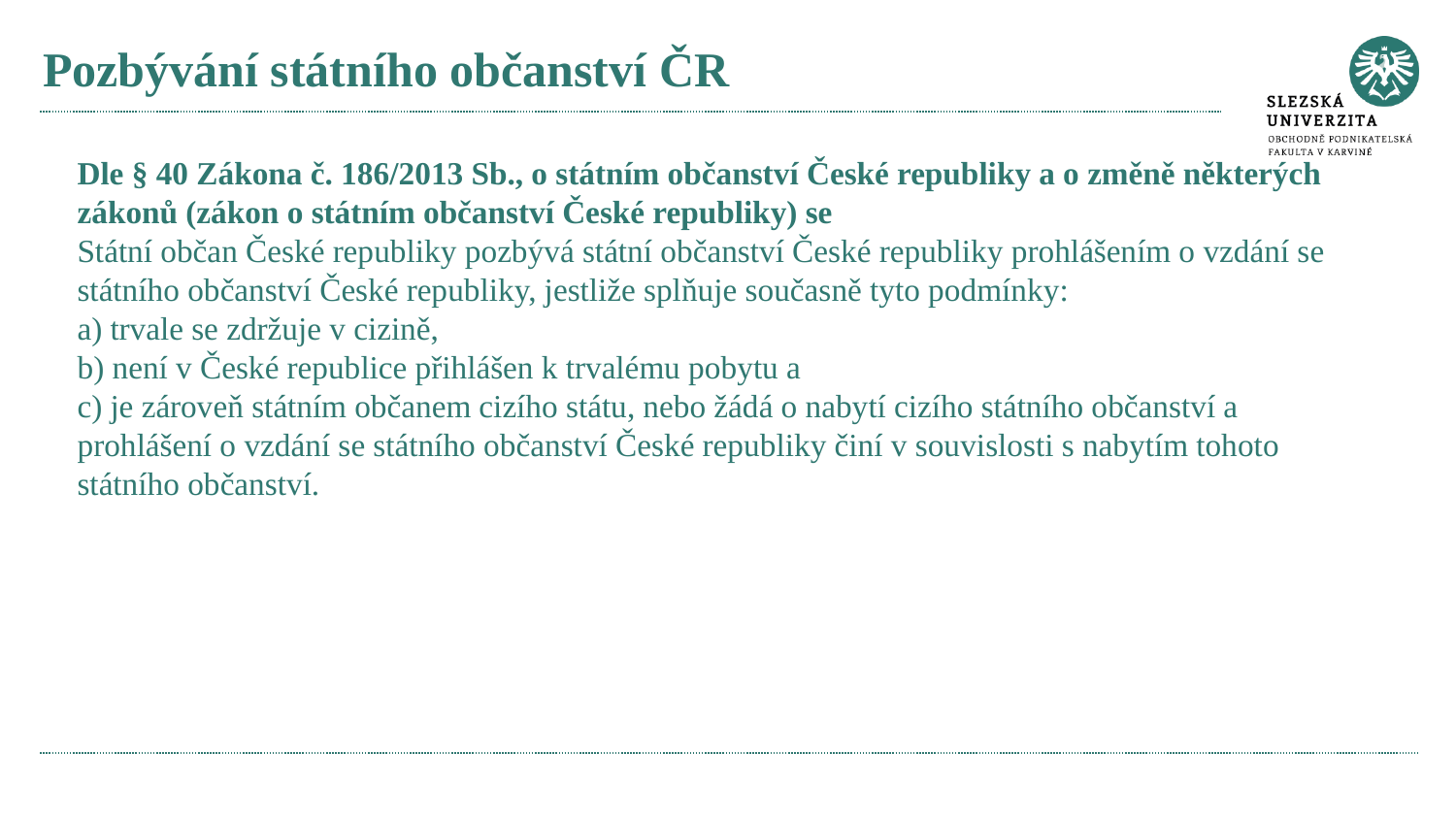

# Pozbývání státního občanství ČR
Dle § 40 Zákona č. 186/2013 Sb., o státním občanství České republiky a o změně některých zákonů (zákon o státním občanství České republiky) se
Státní občan České republiky pozbývá státní občanství České republiky prohlášením o vzdání se státního občanství České republiky, jestliže splňuje současně tyto podmínky:
a) trvale se zdržuje v cizině,
b) není v České republice přihlášen k trvalému pobytu a
c) je zároveň státním občanem cizího státu, nebo žádá o nabytí cizího státního občanství a prohlášení o vzdání se státního občanství České republiky činí v souvislosti s nabytím tohoto státního občanství.